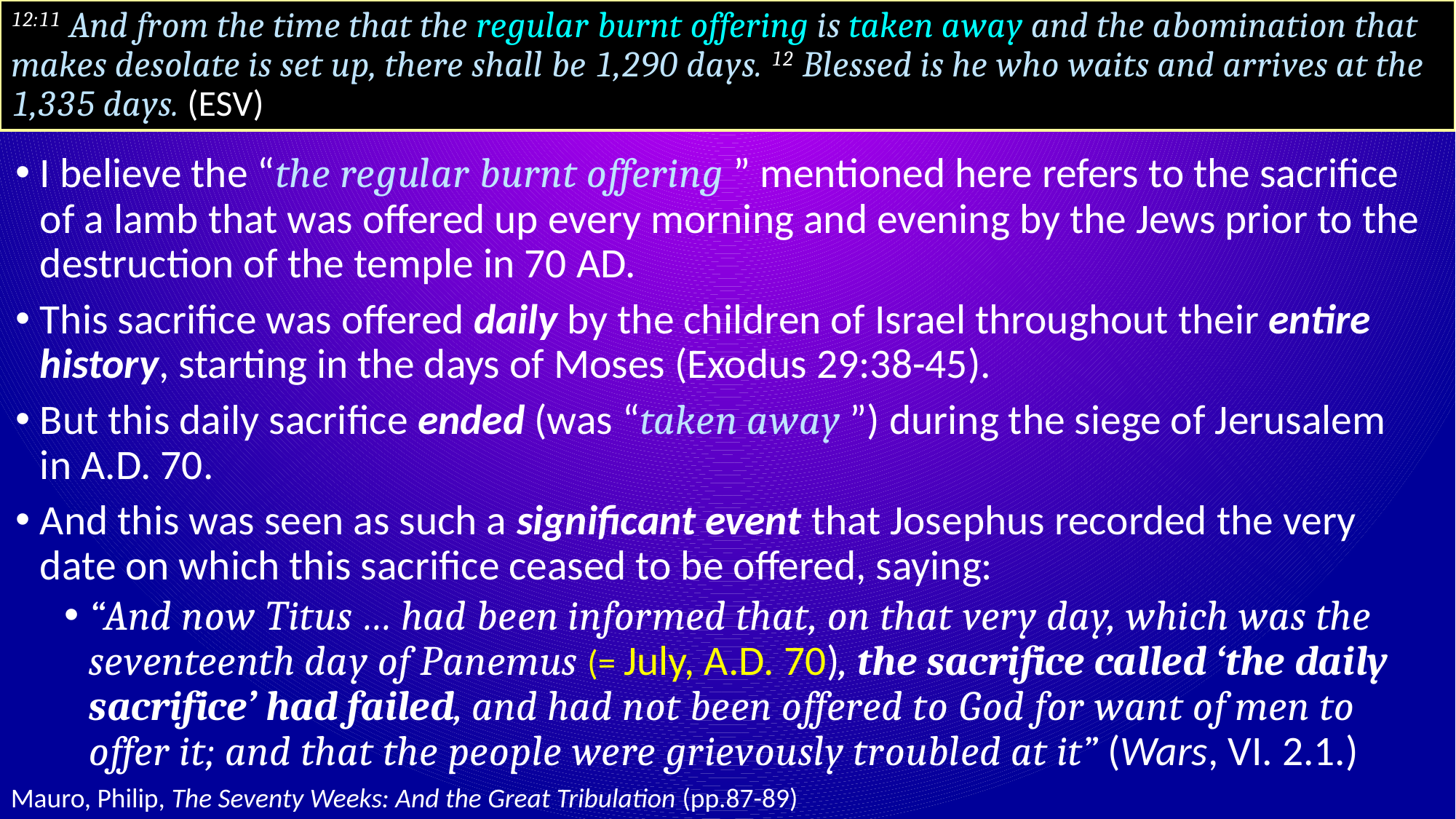

# 12:11 And from the time that the regular burnt offering is taken away and the abomination that makes desolate is set up, there shall be 1,290 days. 12 Blessed is he who waits and arrives at the 1,335 days. (ESV)
I believe the “the regular burnt offering ” mentioned here refers to the sacrifice of a lamb that was offered up every morning and evening by the Jews prior to the destruction of the temple in 70 AD.
This sacrifice was offered daily by the children of Israel throughout their entire history, starting in the days of Moses (Exodus 29:38-45).
But this daily sacrifice ended (was “taken away ”) during the siege of Jerusalem in A.D. 70.
And this was seen as such a significant event that Josephus recorded the very date on which this sacrifice ceased to be offered, saying:
“And now Titus … had been informed that, on that very day, which was the seventeenth day of Panemus (= July, A.D. 70), the sacrifice called ‘the daily sacrifice’ had failed, and had not been offered to God for want of men to offer it; and that the people were grievously troubled at it” (Wars, VI. 2.1.)

Mauro, Philip, The Seventy Weeks: And the Great Tribulation (pp.87-89)